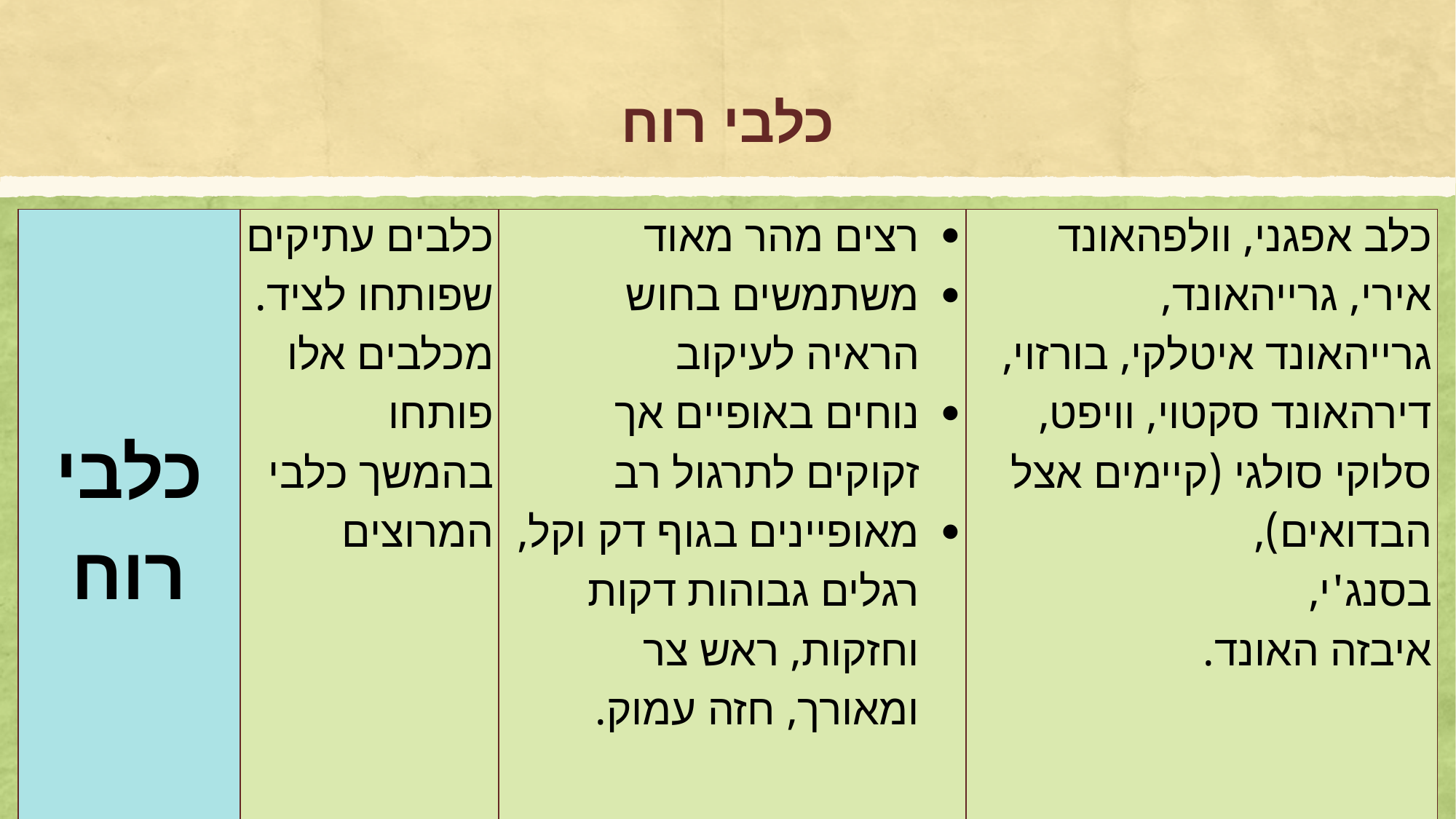

# כלבי רוח
| כלבי רוח | כלבים עתיקים שפותחו לציד. מכלבים אלו פותחו בהמשך כלבי המרוצים | רצים מהר מאוד משתמשים בחוש הראיה לעיקוב נוחים באופיים אך זקוקים לתרגול רב מאופיינים בגוף דק וקל, רגלים גבוהות דקות וחזקות, ראש צר ומאורך, חזה עמוק. | כלב אפגני, וולפהאונד אירי, גרייהאונד, גרייהאונד איטלקי, בורזוי, דירהאונד סקטוי, וויפט, סלוקי סולגי (קיימים אצל הבדואים), בסנג'י, איבזה האונד. |
| --- | --- | --- | --- |